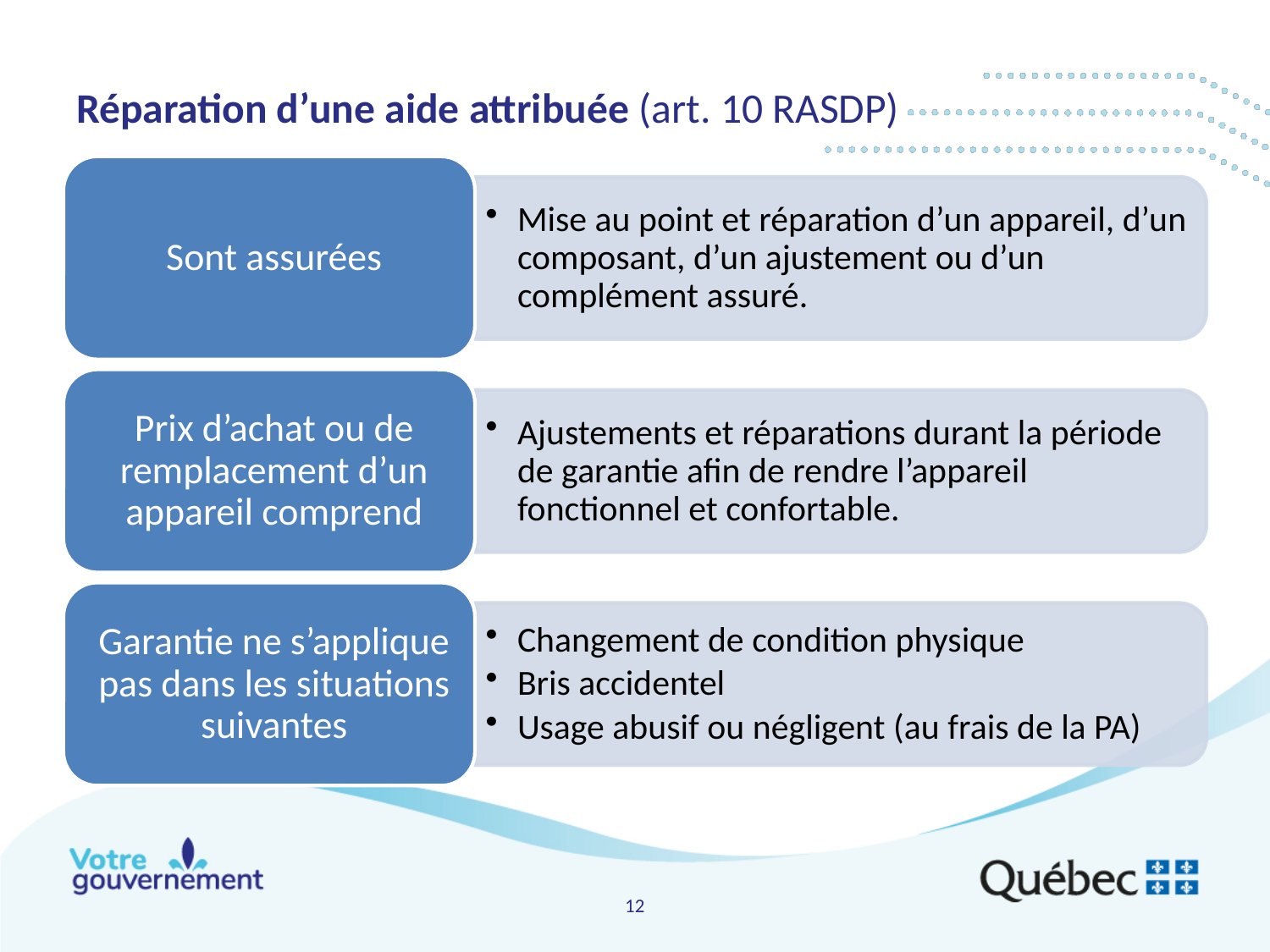

# Réparation d’une aide attribuée (art. 10 RASDP)
Mise au point et réparation d’un appareil, d’un composant, d’un ajustement ou d’un complément assuré.
Sont assurées
Ajustements et réparations durant la période de garantie afin de rendre l’appareil fonctionnel et confortable.
Prix d’achat ou de remplacement d’un appareil comprend
Changement de condition physique
Bris accidentel
Usage abusif ou négligent (au frais de la PA)
Garantie ne s’applique pas dans les situations suivantes